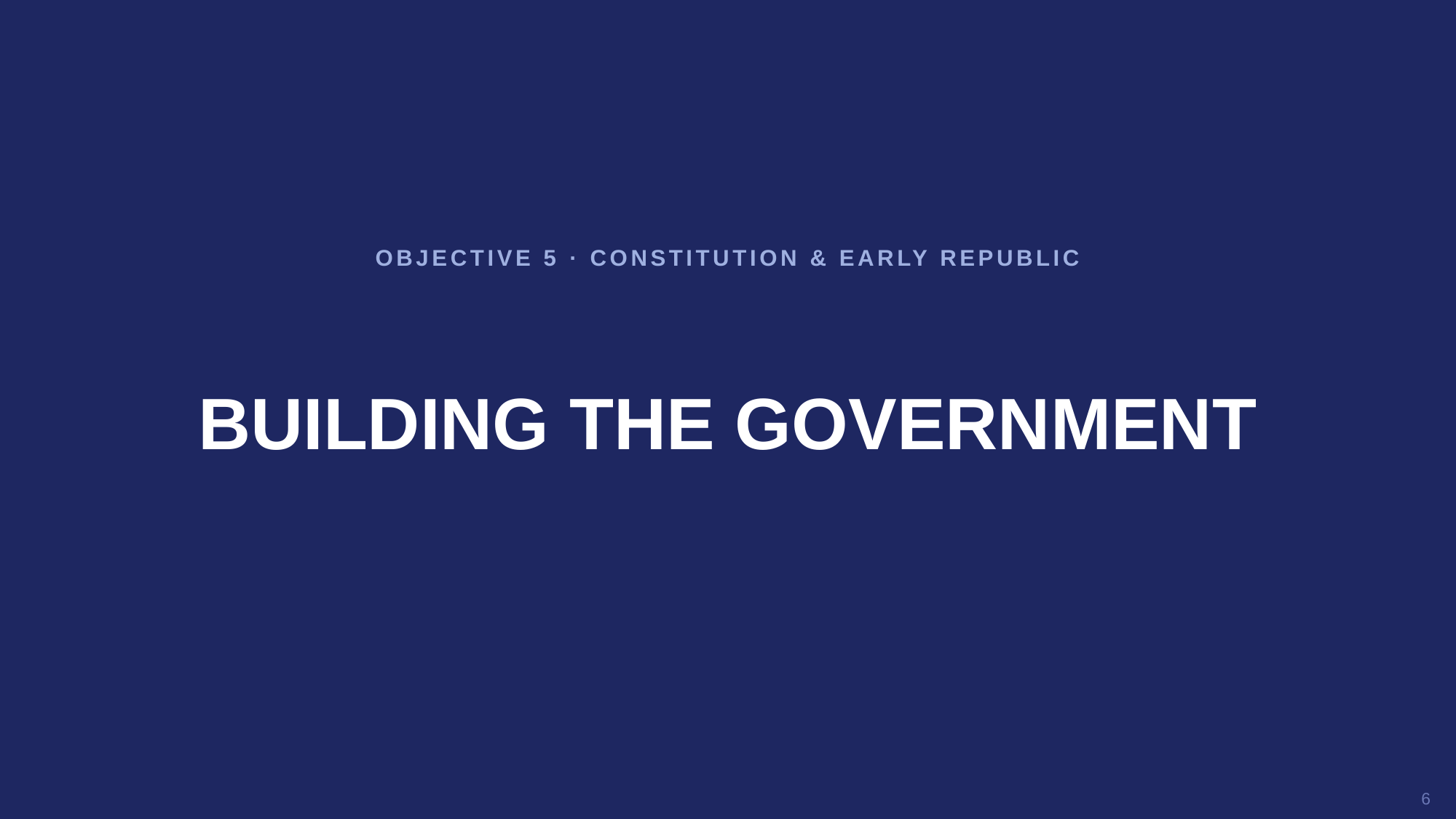

OBJECTIVE 5 · CONSTITUTION & EARLY REPUBLIC
BUILDING THE GOVERNMENT
6